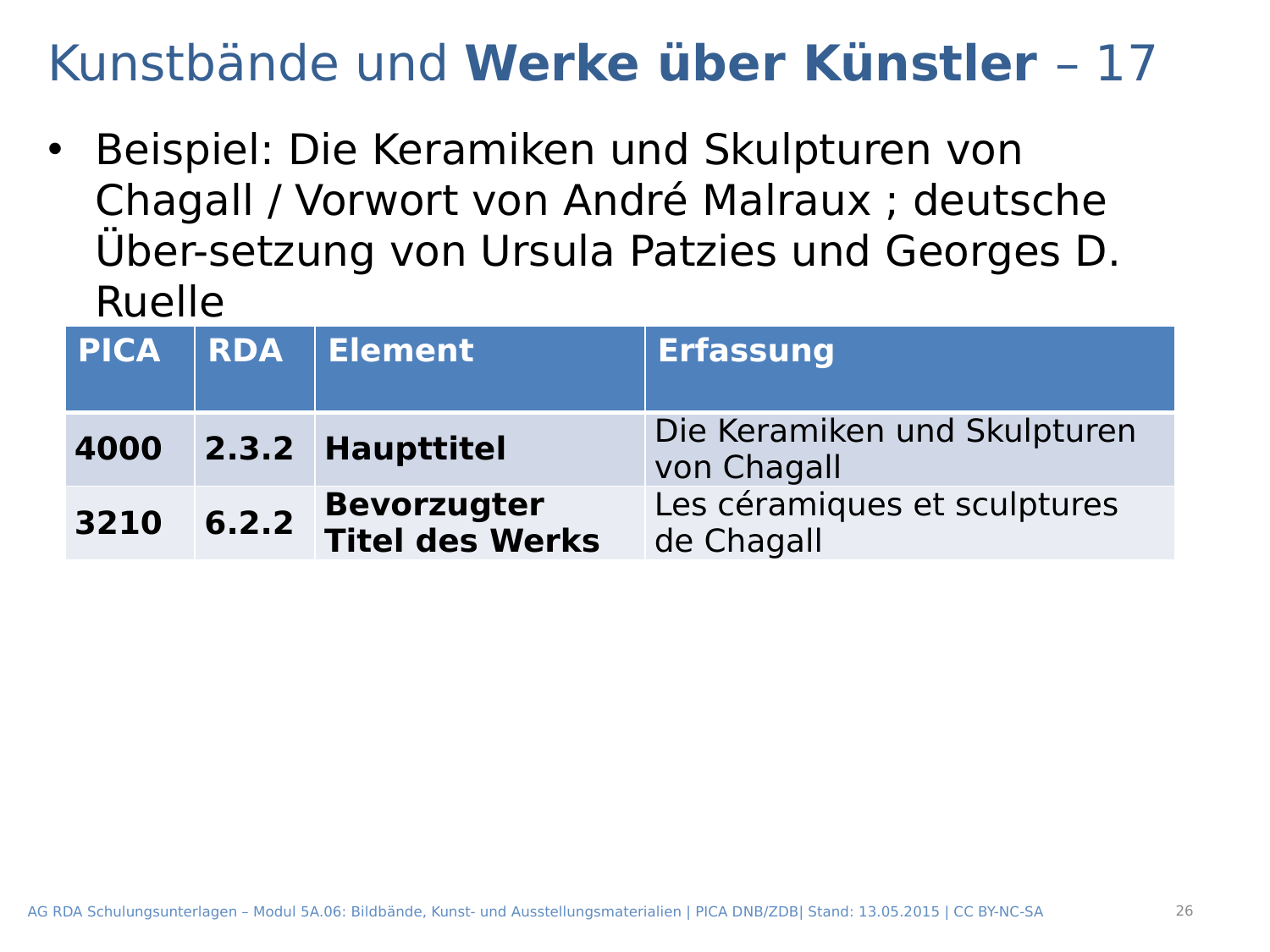

# Kunstbände und Werke über Künstler – 17
Beispiel: Die Keramiken und Skulpturen von Chagall / Vorwort von André Malraux ; deutsche Über-setzung von Ursula Patzies und Georges D. Ruelle

| PICA | RDA | Element | Erfassung |
| --- | --- | --- | --- |
| 4000 | 2.3.2 | Haupttitel | Die Keramiken und Skulpturen von Chagall |
| 3210 | 6.2.2 | Bevorzugter Titel des Werks | Les céramiques et sculptures de Chagall |
26
AG RDA Schulungsunterlagen – Modul 5A.06: Bildbände, Kunst- und Ausstellungsmaterialien | PICA DNB/ZDB| Stand: 13.05.2015 | CC BY-NC-SA